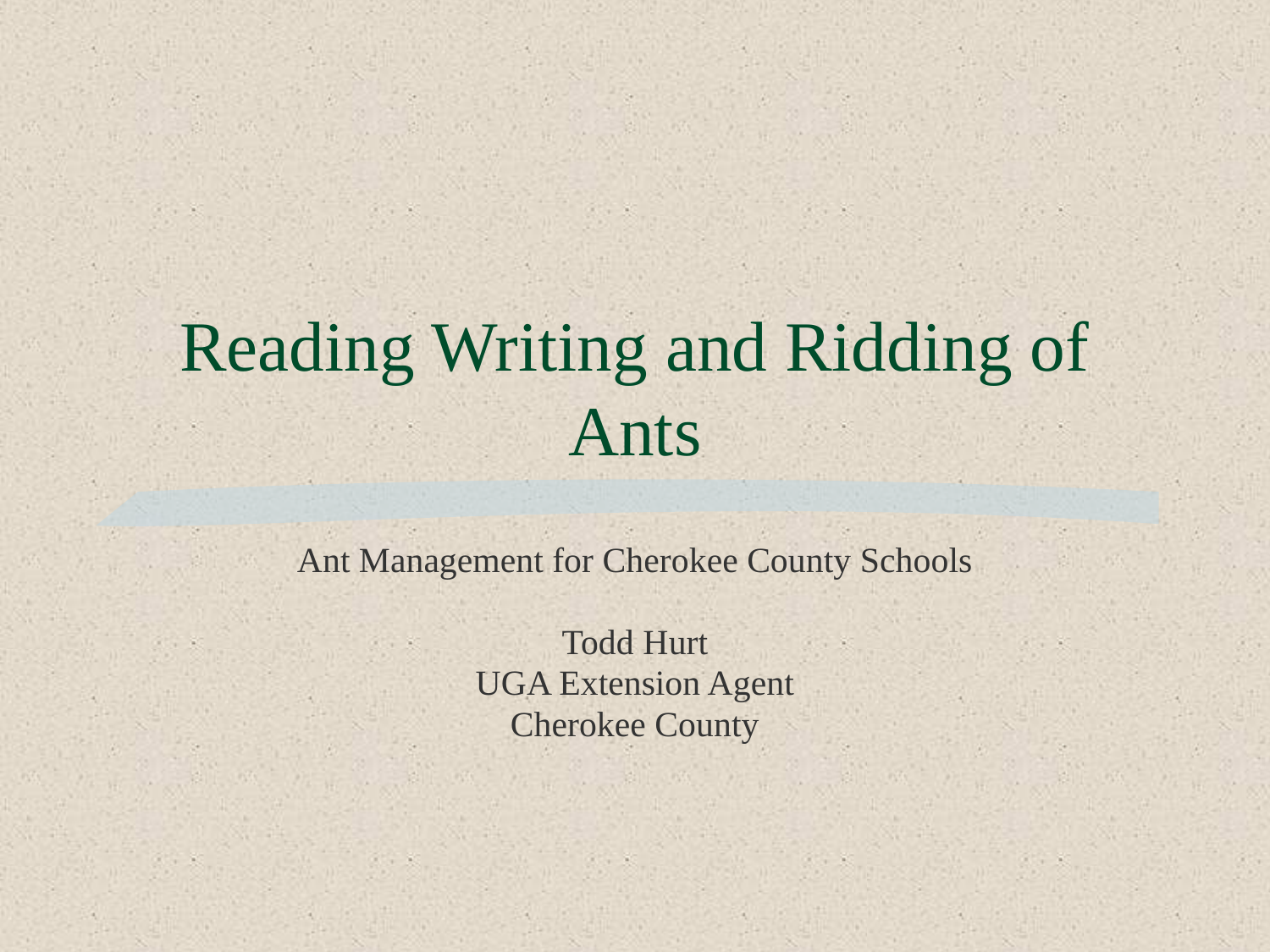

# Reading Writing and Ridding of Ants
Ant Management for Cherokee County Schools

Todd Hurt
UGA Extension Agent
Cherokee County